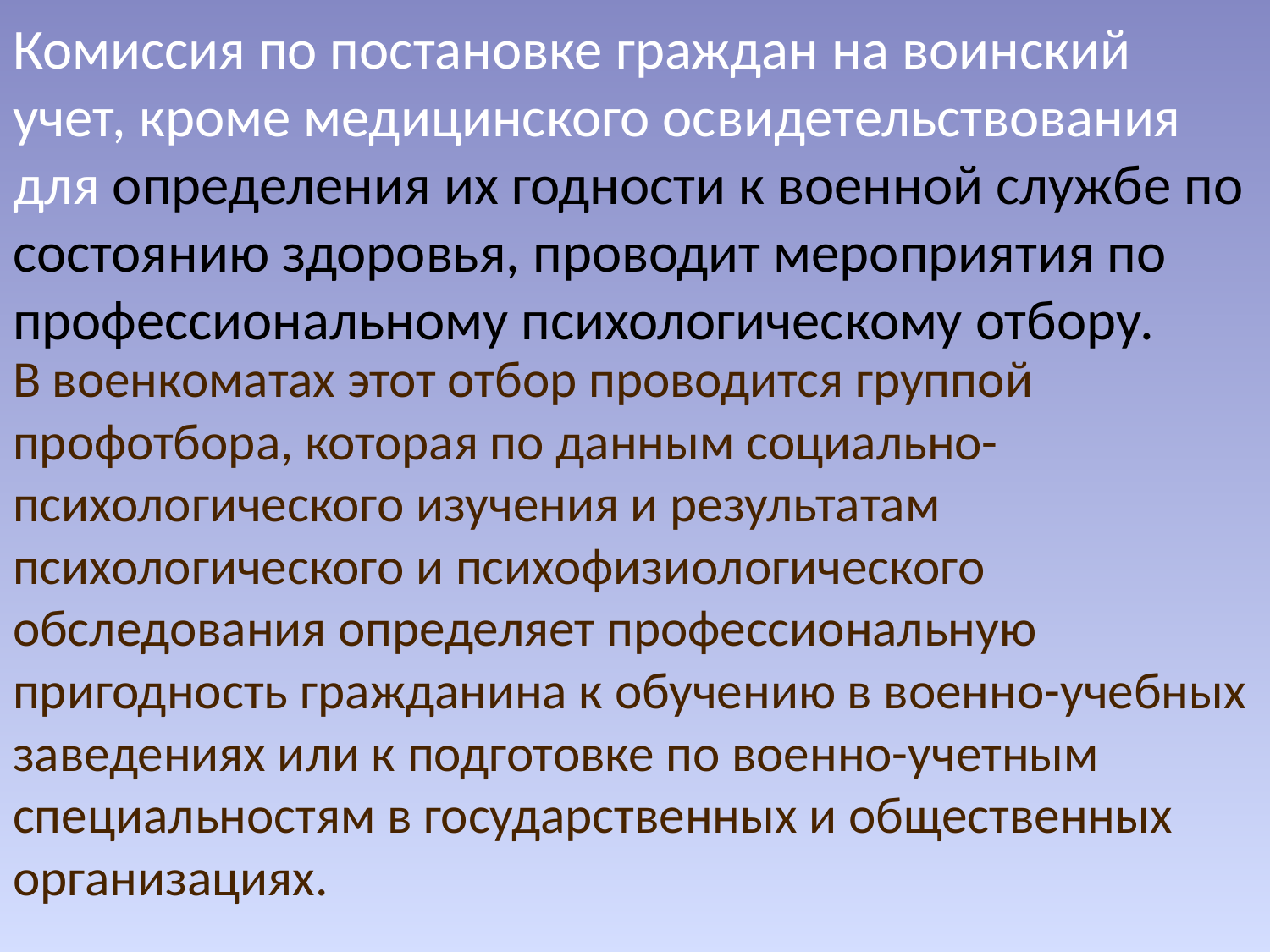

Комиссия по постановке граждан на воинский учет, кроме медицинского освидетельствования для определения их годности к военной службе по состоянию здоровья, проводит мероприятия по профессиональному психологическому отбору.
#
В военкоматах этот отбор проводится группой профотбора, которая по данным социально-психологического изучения и результатам психологического и психофизиологического обследования определяет профессиональную пригодность гражданина к обучению в военно-учебных заведениях или к подготовке по военно-учетным специальностям в государственных и общественных организациях.